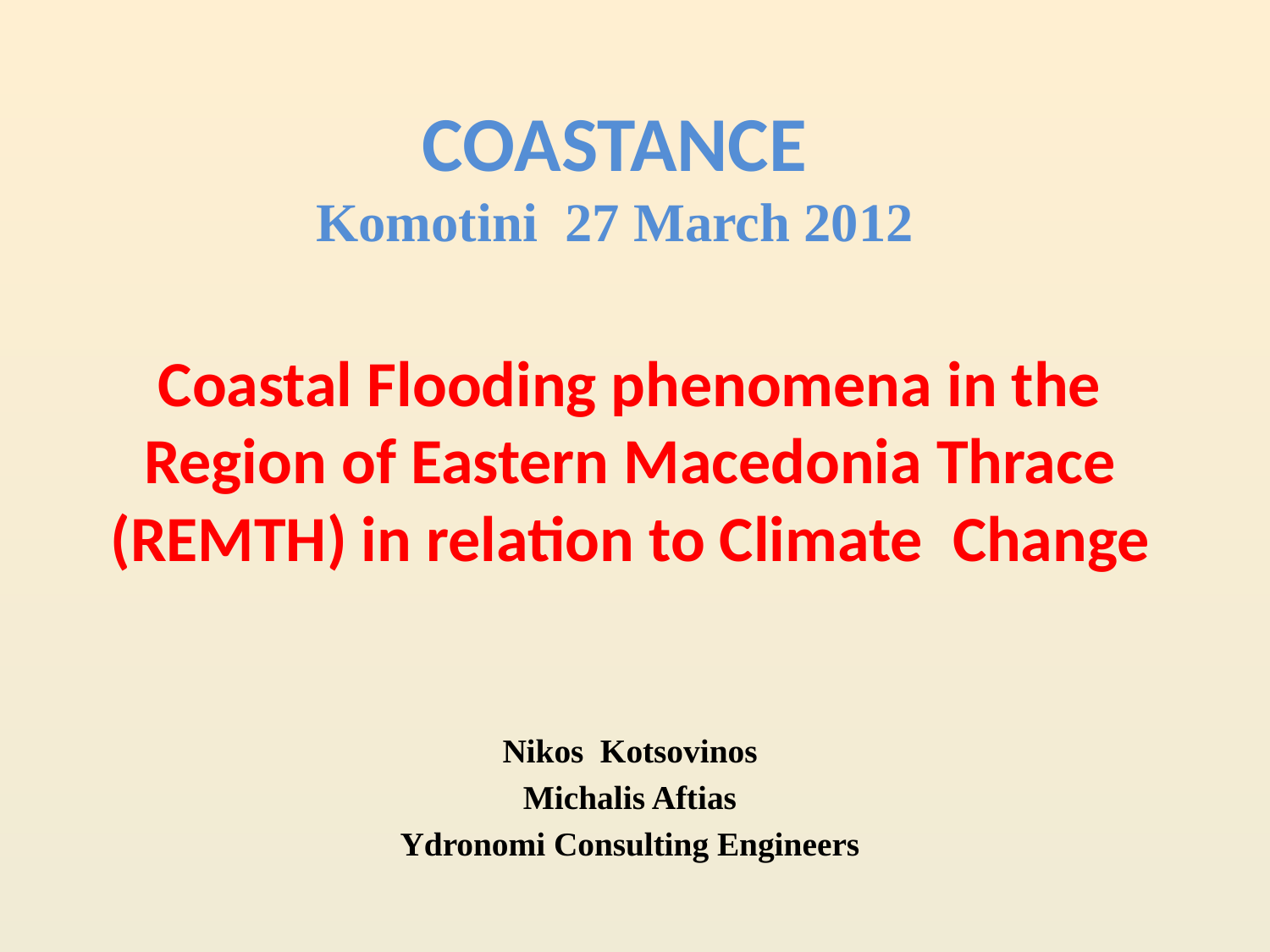

# COASTANCE Komotini  27 March 2012
Coastal Flooding phenomena in the Region of Eastern Macedonia Thrace (REMTH) in relation to Climate  Change

Nikos  Kotsovinos
Michalis Aftias
Ydronomi Consulting Engineers